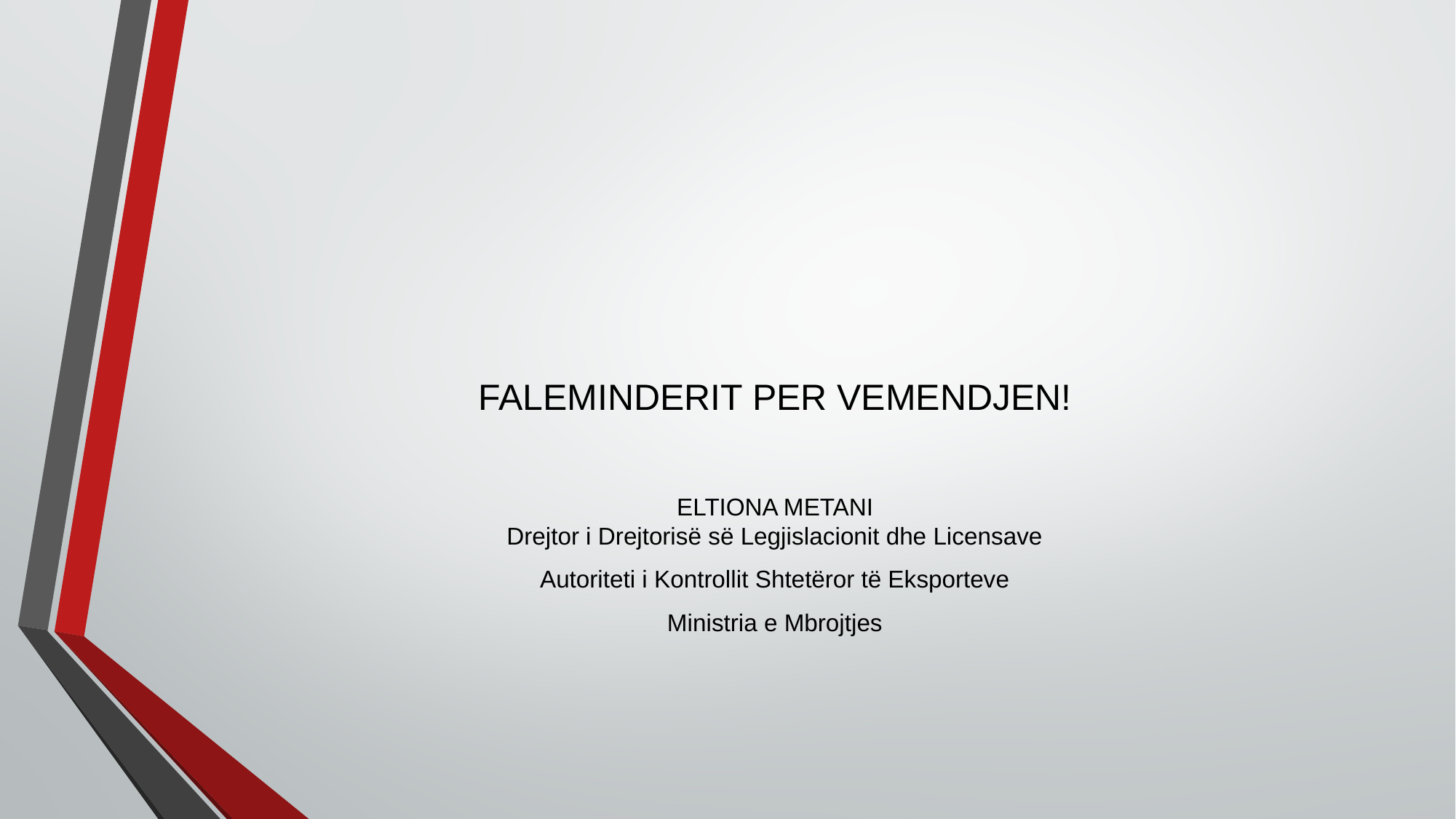

FALEMINDERIT PER VEMENDJEN!

ELTIONA METANI
Drejtor i Drejtorisë së Legjislacionit dhe Licensave
Autoriteti i Kontrollit Shtetëror të Eksporteve
Ministria e Mbrojtjes